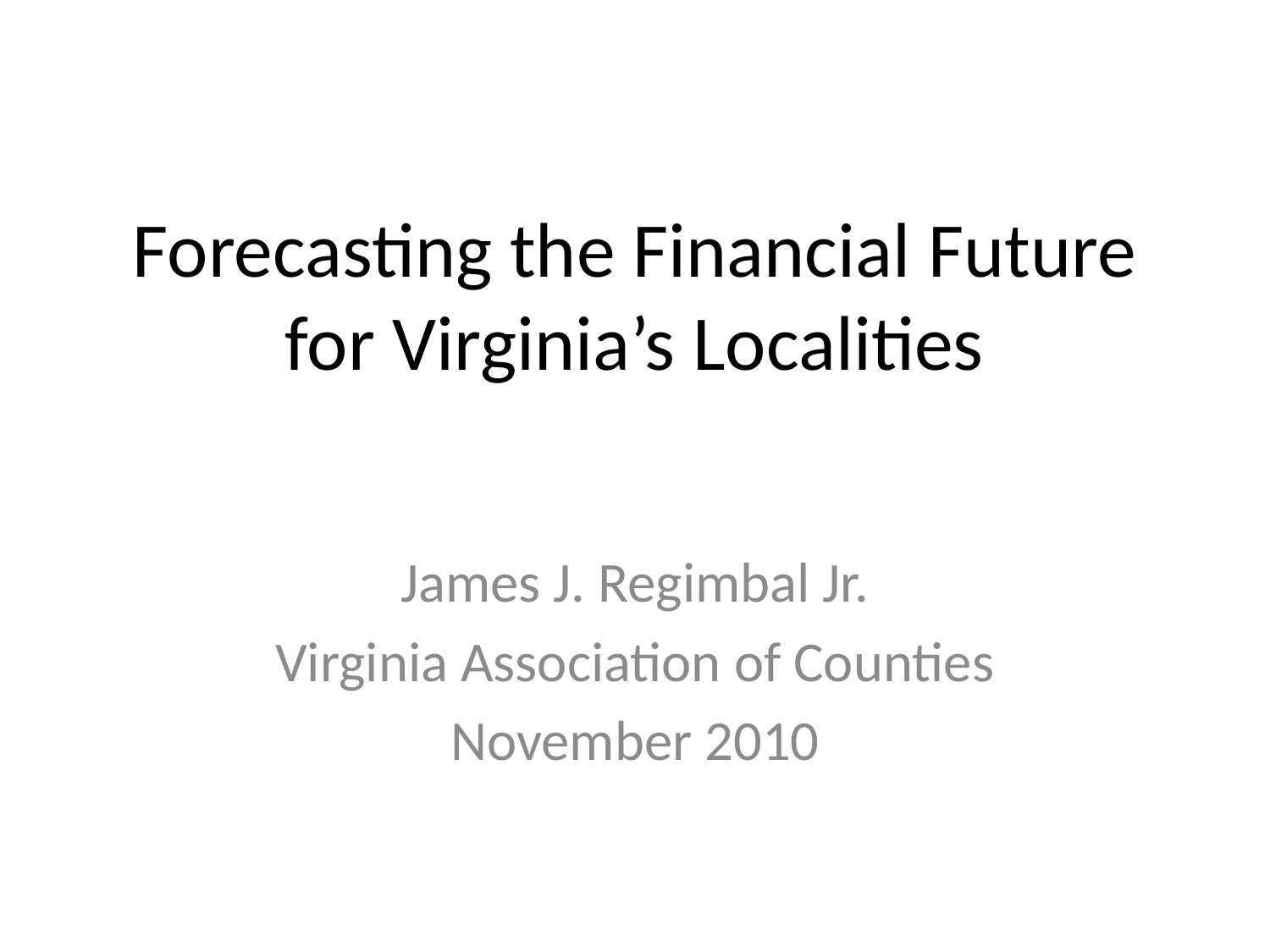

# Forecasting the Financial Future for Virginia’s Localities
James J. Regimbal Jr.
Virginia Association of Counties
November 2010